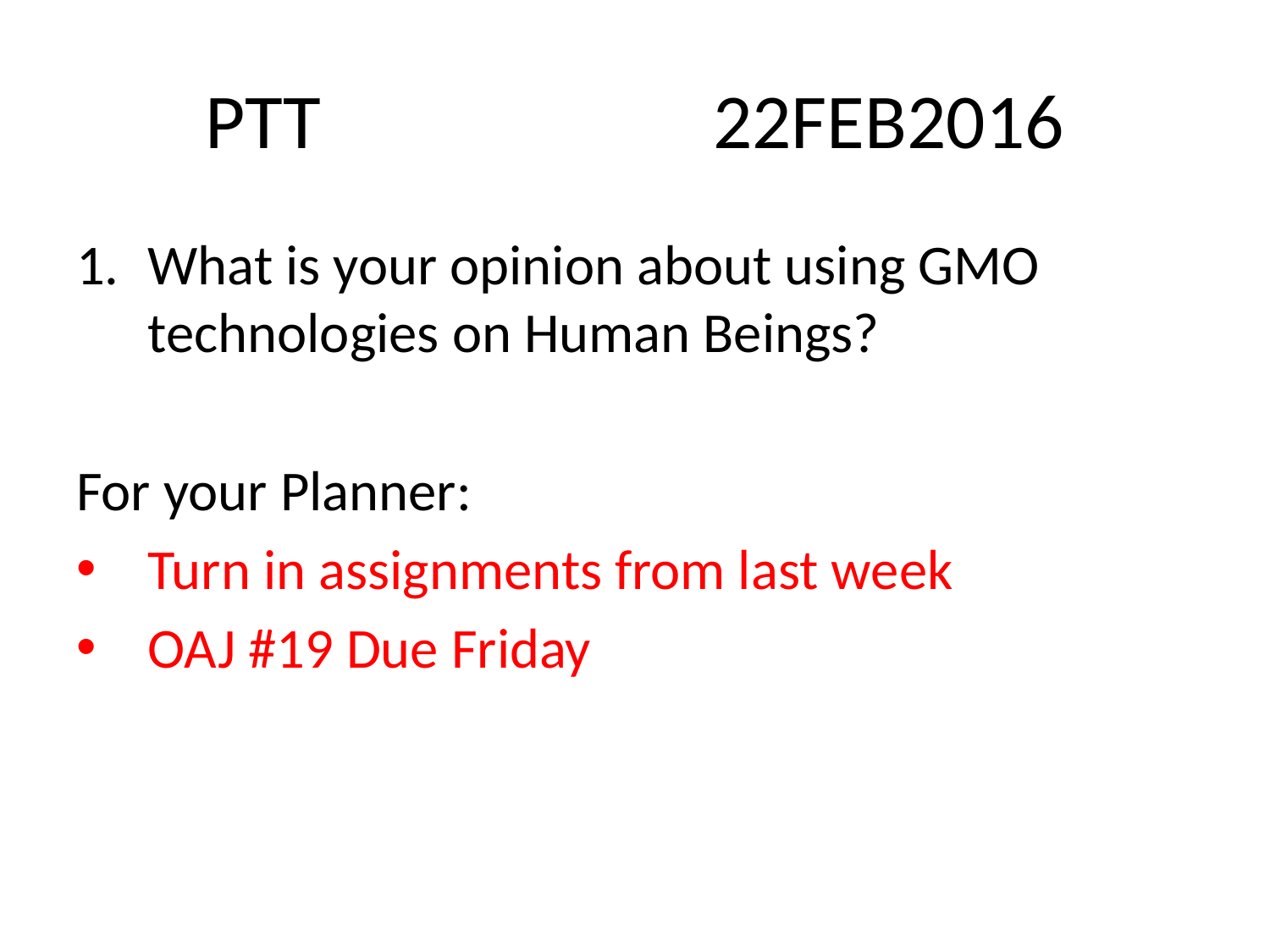

# PTT				22FEB2016
What is your opinion about using GMO technologies on Human Beings?

For your Planner:
Turn in assignments from last week
OAJ #19 Due Friday